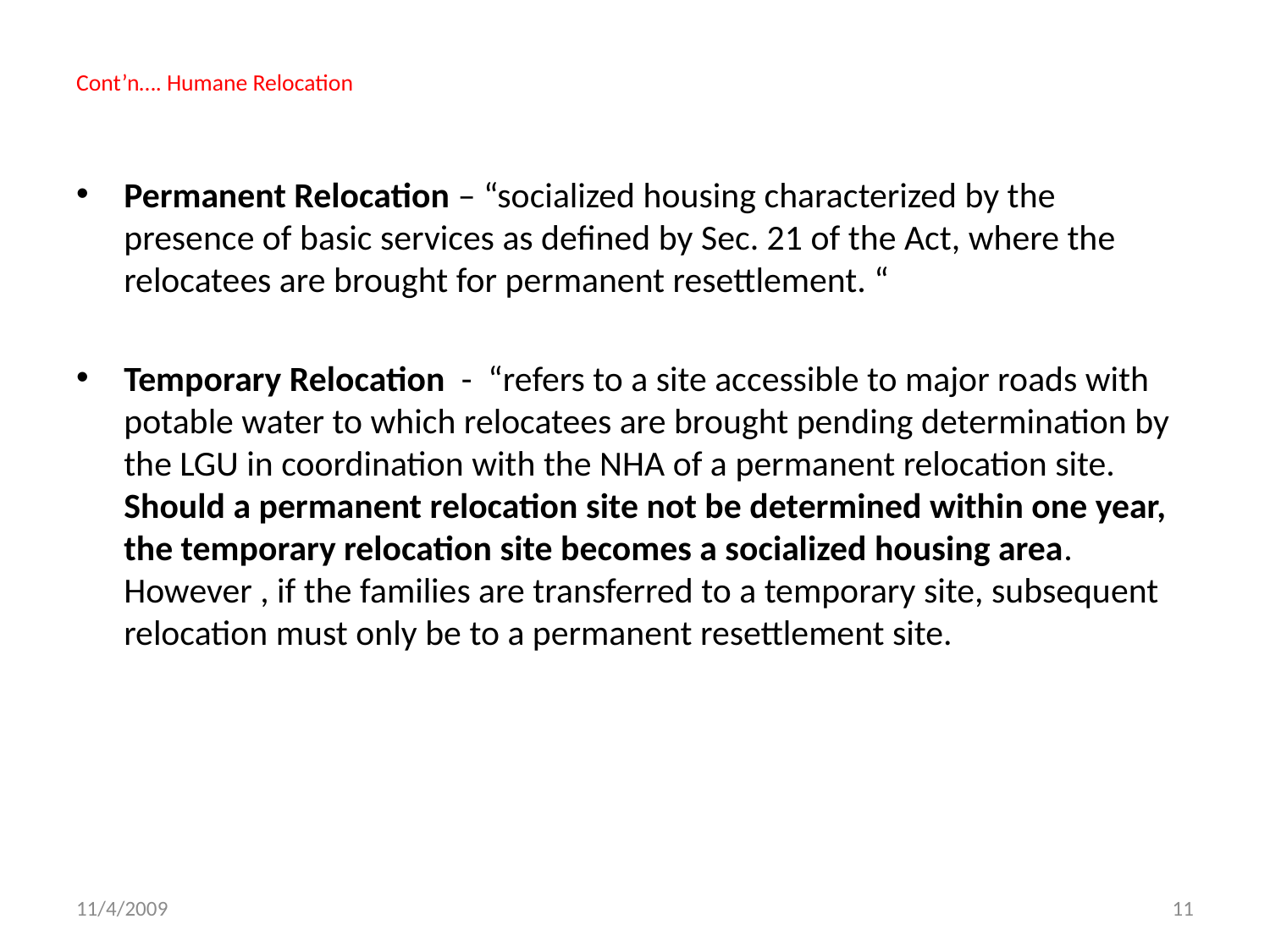

# Cont’n…. Humane Relocation

Permanent Relocation – “socialized housing characterized by the presence of basic services as defined by Sec. 21 of the Act, where the relocatees are brought for permanent resettlement. “

Temporary Relocation  -  “refers to a site accessible to major roads with potable water to which relocatees are brought pending determination by the LGU in coordination with the NHA of a permanent relocation site.  Should a permanent relocation site not be determined within one year, the temporary relocation site becomes a socialized housing area.  However , if the families are transferred to a temporary site, subsequent relocation must only be to a permanent resettlement site.

11/4/2009
11